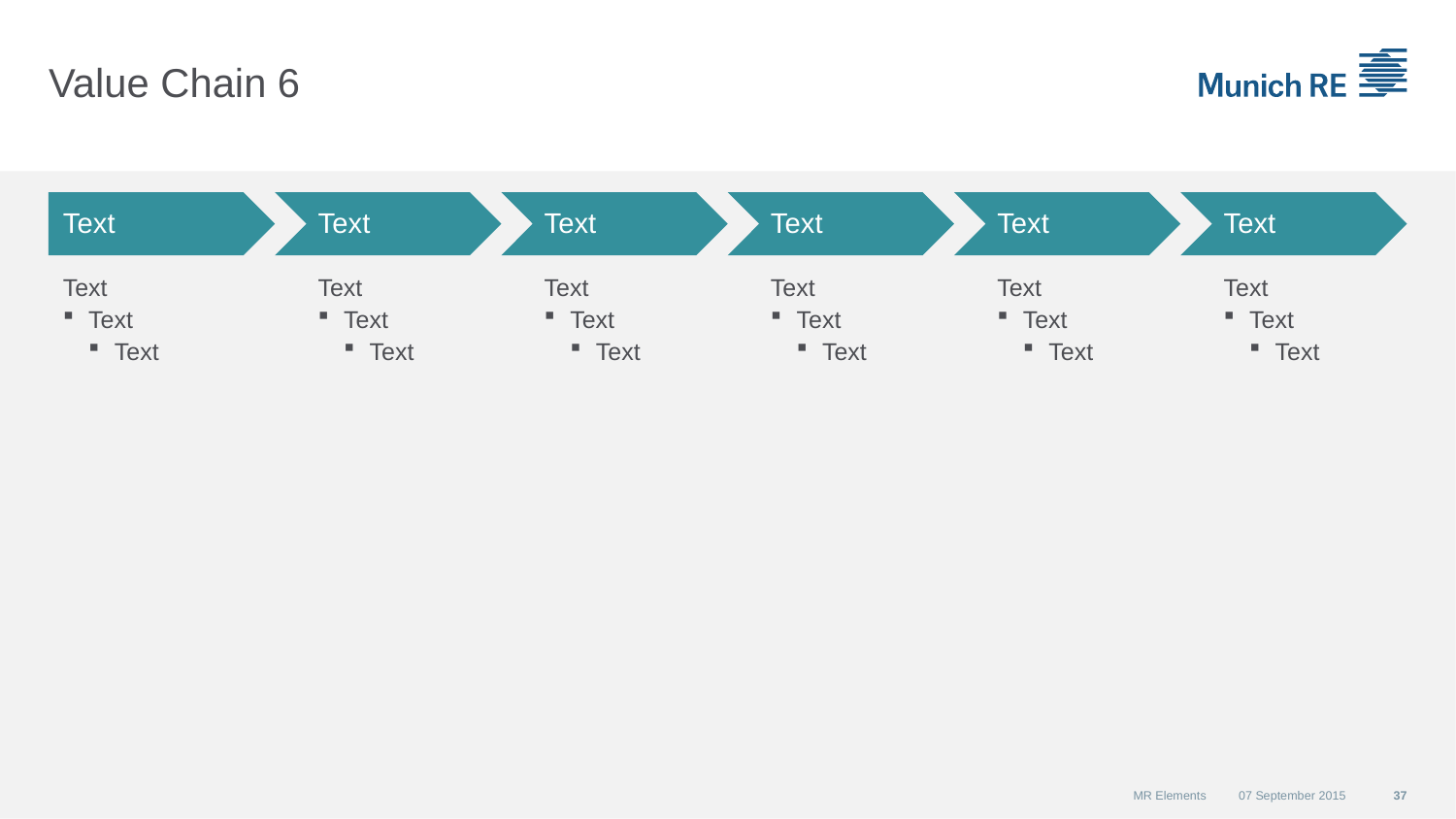

# Value Chain 6
Text
Text
Text
Text
Text
Text
Text
Text
Text
Text
Text
Text
Text
Text
Text
Text
Text
Text
Text
Text
Text
Text
Text
Text
MR Elements
07 September 2015
37